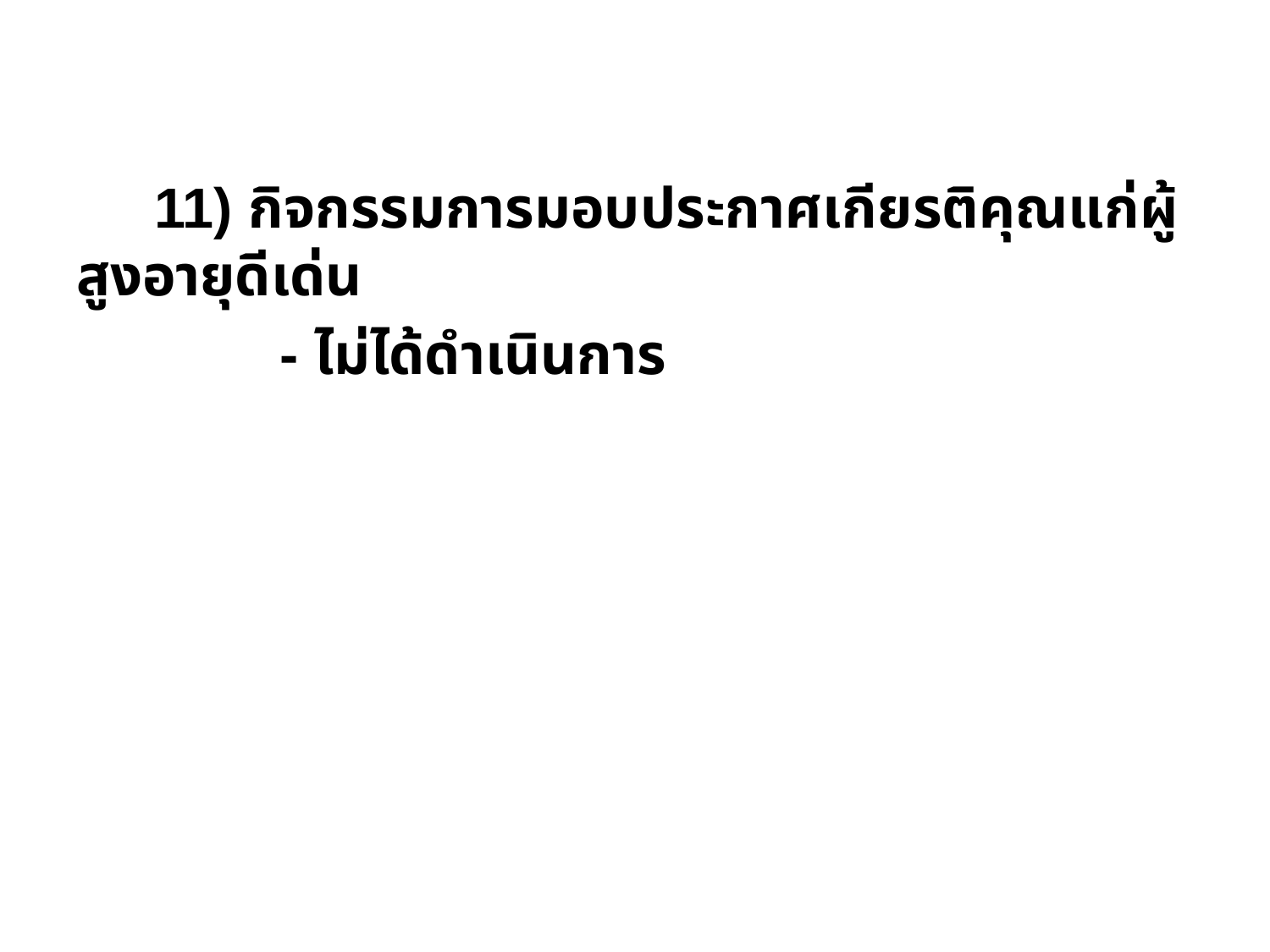

11) กิจกรรมการมอบประกาศเกียรติคุณแก่ผู้สูงอายุดีเด่น
             - ไม่ได้ดำเนินการ